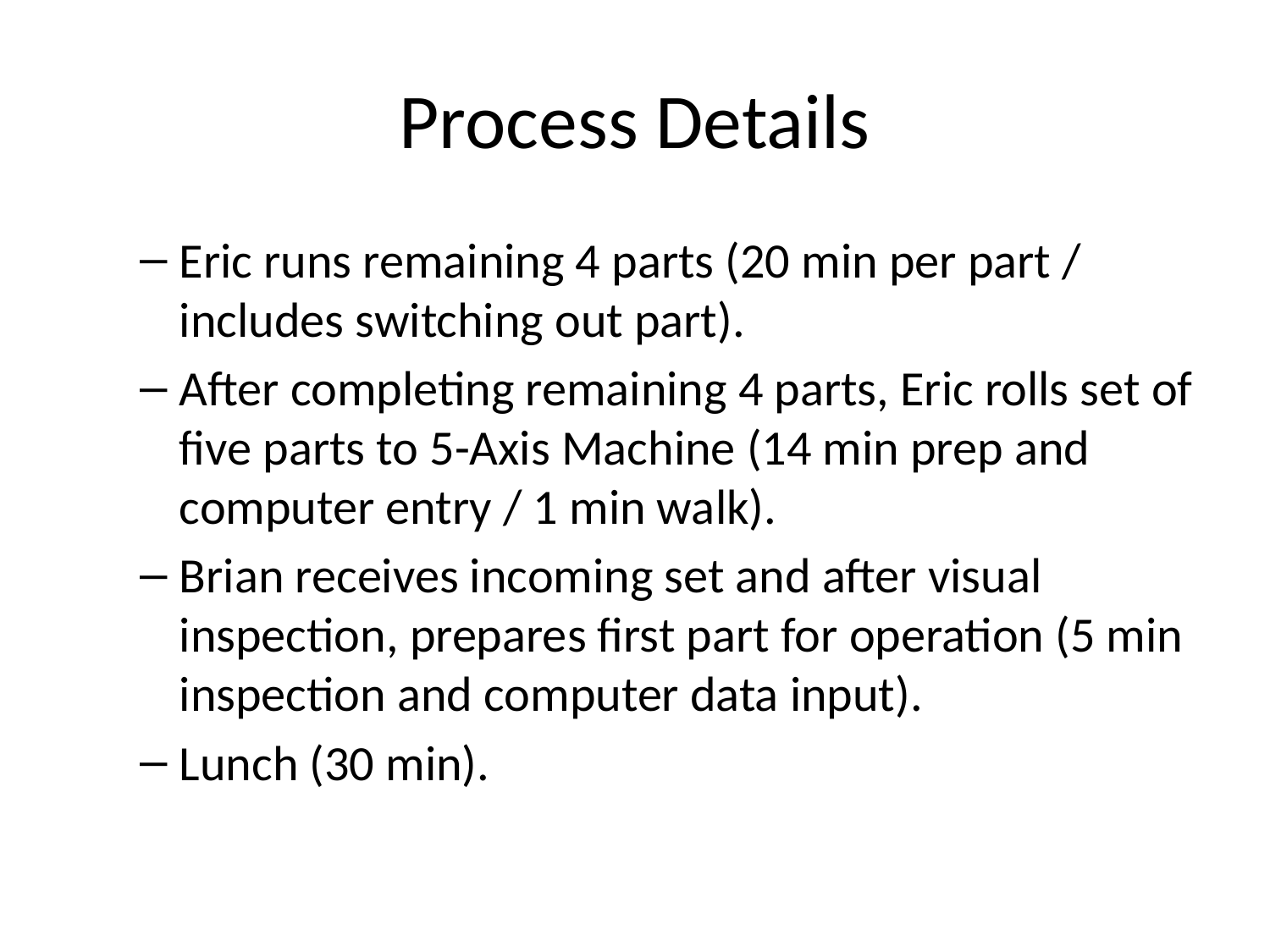

# Process Details
Eric runs remaining 4 parts (20 min per part / includes switching out part).
After completing remaining 4 parts, Eric rolls set of five parts to 5-Axis Machine (14 min prep and computer entry / 1 min walk).
Brian receives incoming set and after visual inspection, prepares first part for operation (5 min inspection and computer data input).
Lunch (30 min).